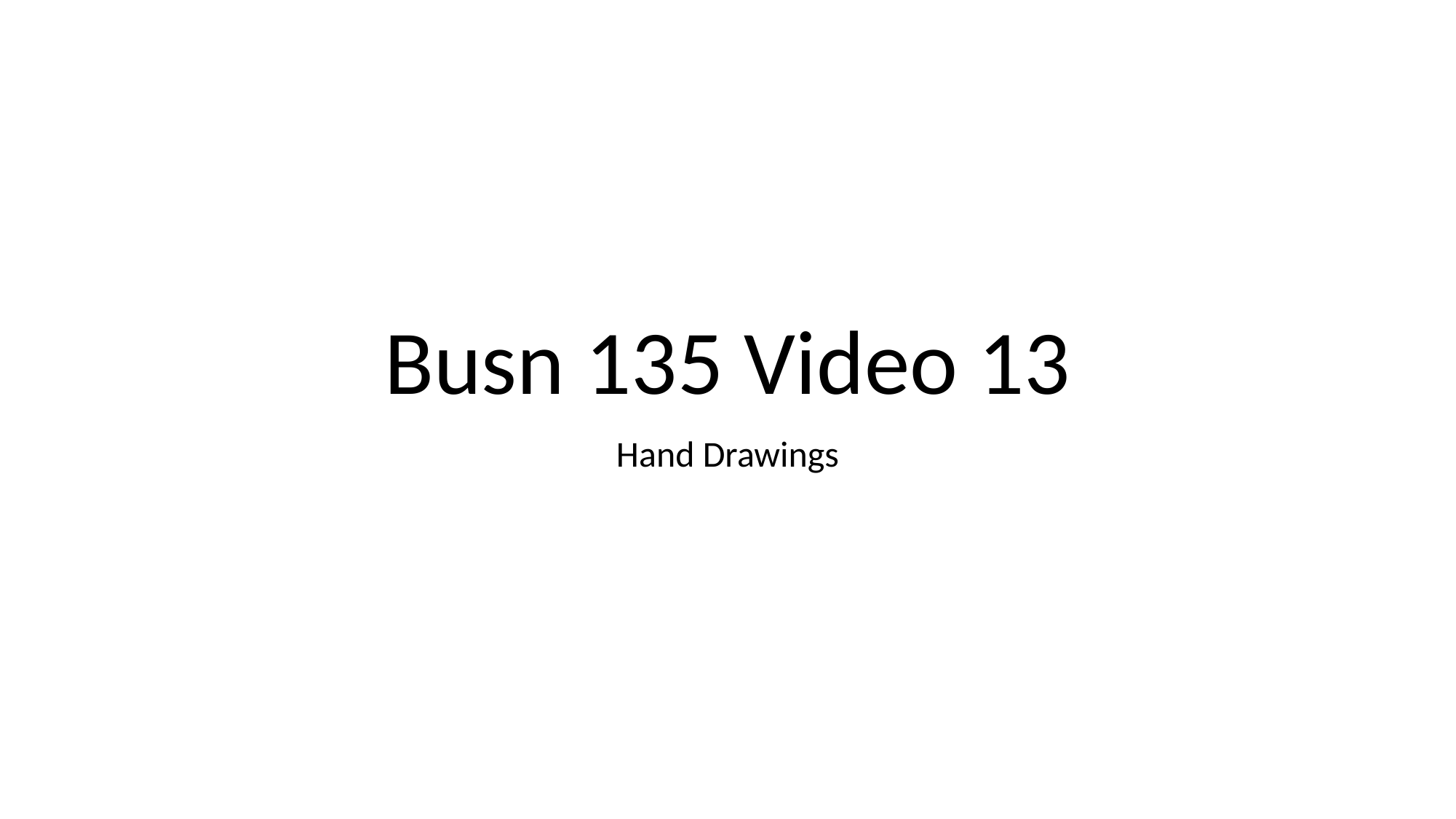

# Busn 135 Video 13
Hand Drawings